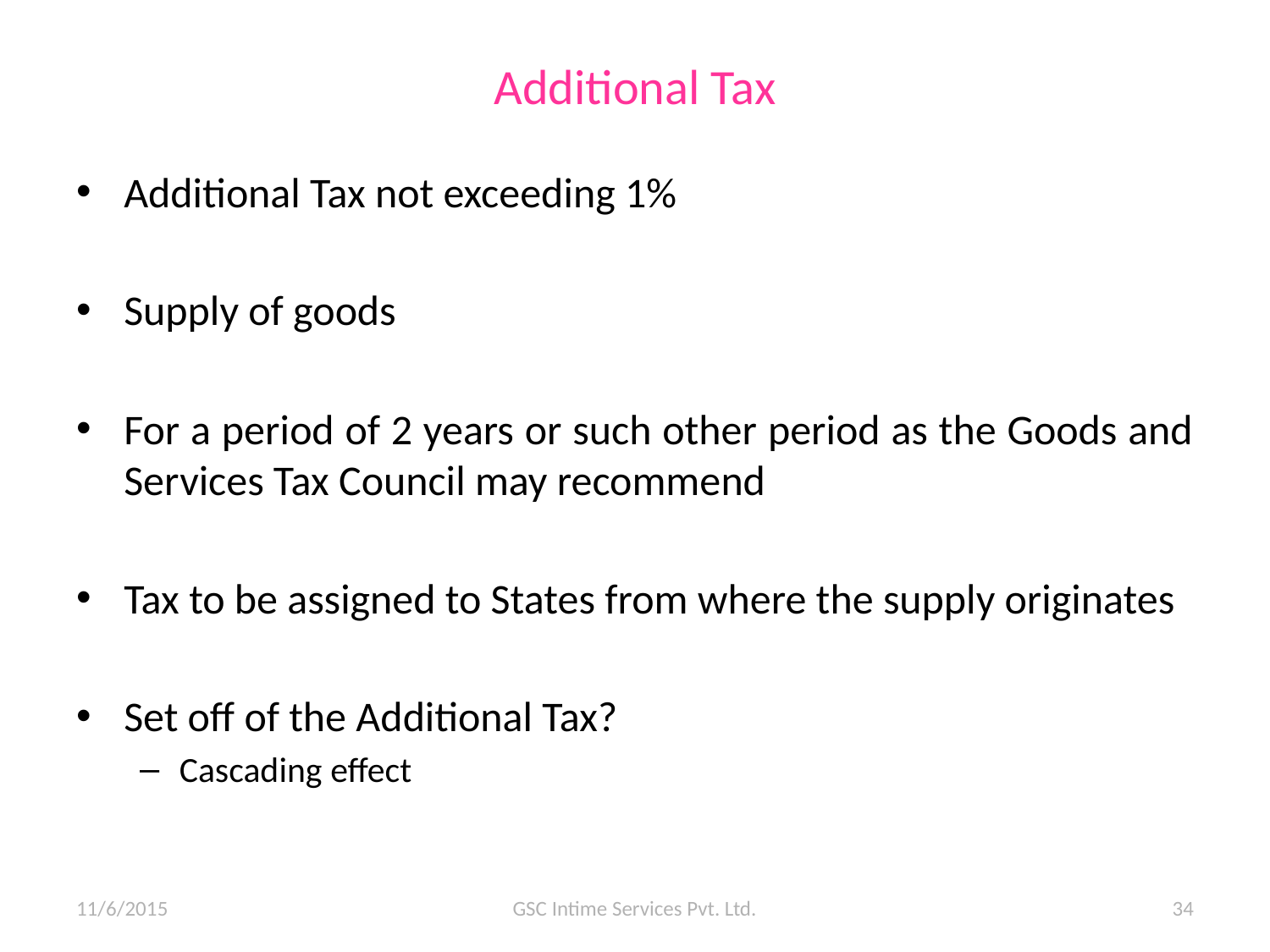

# Additional Tax
Additional Tax not exceeding 1%

Supply of goods

For a period of 2 years or such other period as the Goods and Services Tax Council may recommend

Tax to be assigned to States from where the supply originates

Set off of the Additional Tax?
Cascading effect
11/6/2015
GSC Intime Services Pvt. Ltd.
34